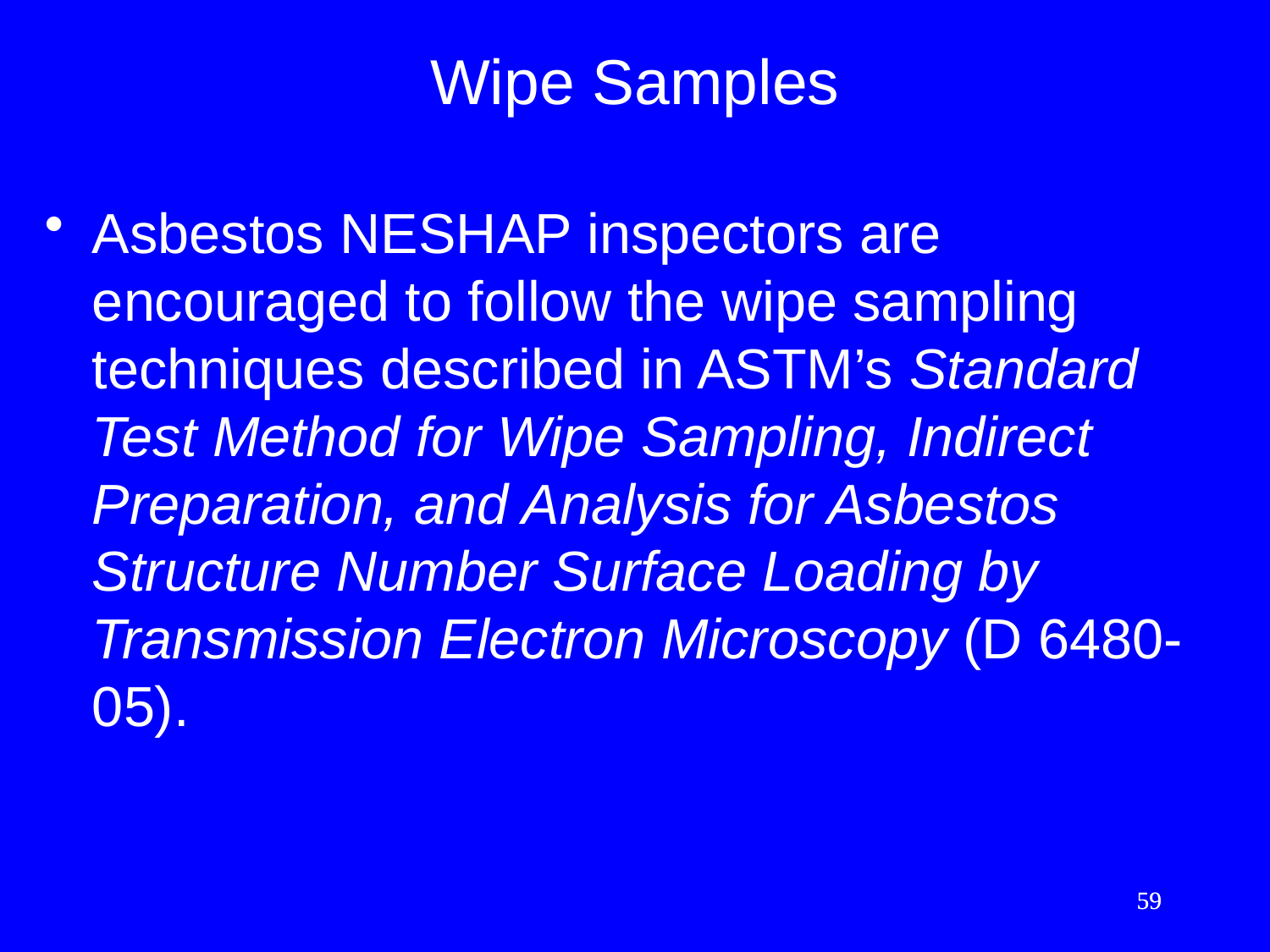

# Wipe Samples
Asbestos NESHAP inspectors are encouraged to follow the wipe sampling techniques described in ASTM’s Standard Test Method for Wipe Sampling, Indirect Preparation, and Analysis for Asbestos Structure Number Surface Loading by Transmission Electron Microscopy (D 6480-05).
59
59